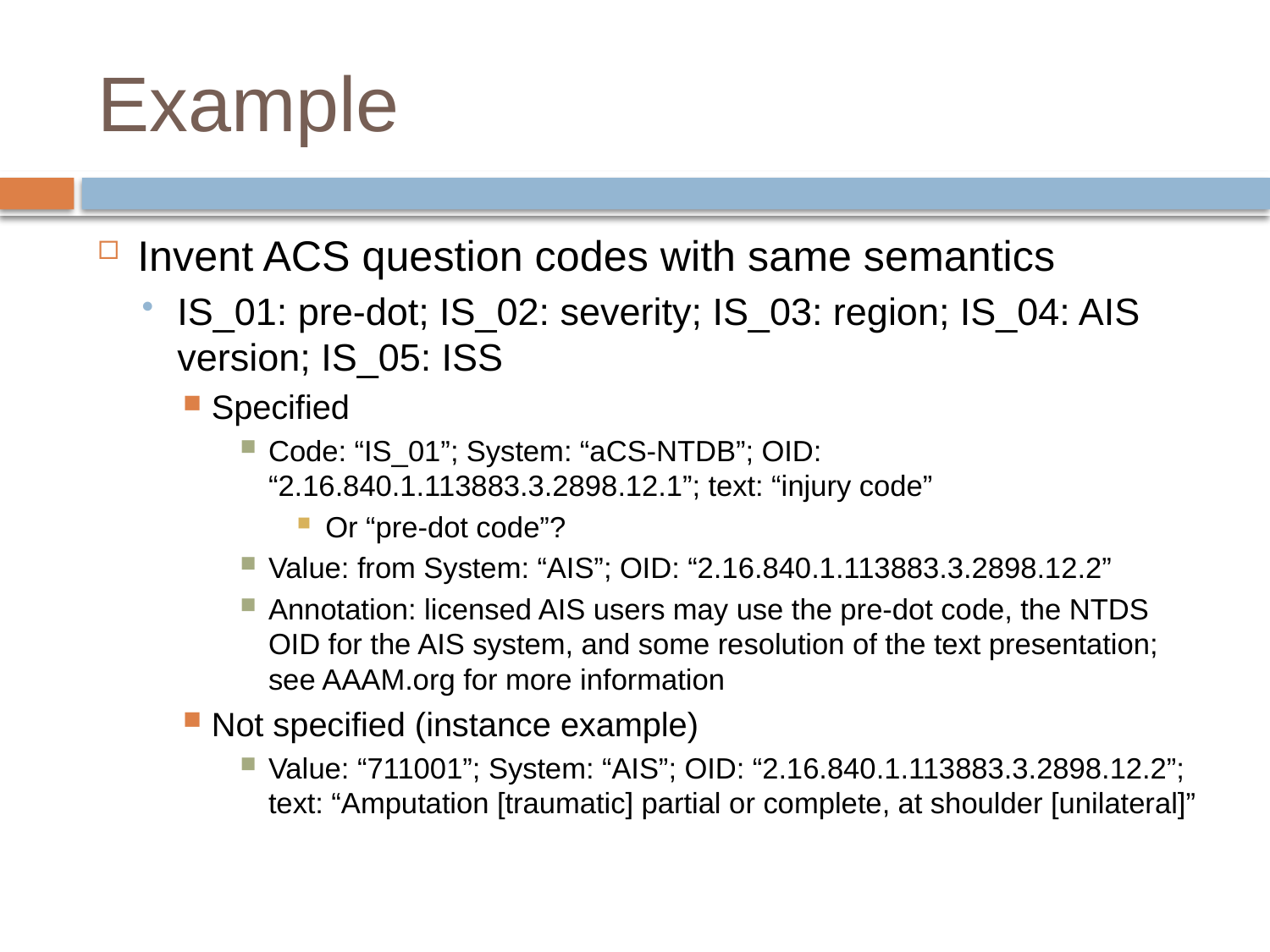

# Example
Invent ACS question codes with same semantics
IS_01: pre-dot; IS_02: severity; IS_03: region; IS_04: AIS version; IS_05: ISS
Specified
Code: “IS_01”; System: “aCS-NTDB”; OID: “2.16.840.1.113883.3.2898.12.1”; text: “injury code”
Or “pre-dot code”?
Value: from System: “AIS”; OID: “2.16.840.1.113883.3.2898.12.2”
Annotation: licensed AIS users may use the pre-dot code, the NTDS OID for the AIS system, and some resolution of the text presentation; see AAAM.org for more information
Not specified (instance example)
Value: “711001”; System: “AIS”; OID: “2.16.840.1.113883.3.2898.12.2”; text: “Amputation [traumatic] partial or complete, at shoulder [unilateral]”